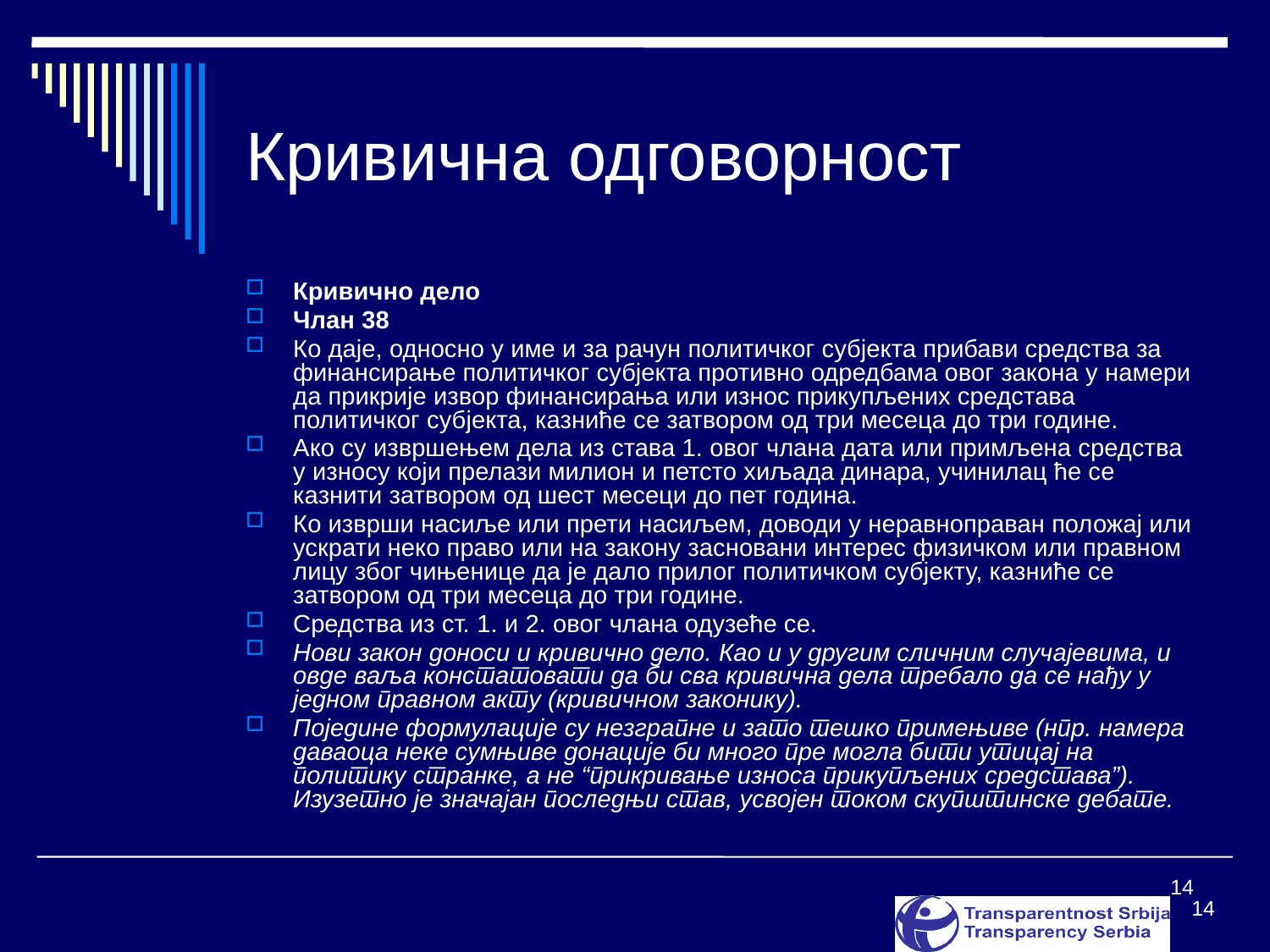

# Кривична одговорност
Кривично дело
Члан 38
Ко даје, односно у име и за рачун политичког субјекта прибави средства за финансирање политичког субјекта противно одредбама овог закона у намери да прикрије извор финансирања или износ прикупљених средстава политичког субјекта, казниће се затвором од три месеца до три године.
Ако су извршењем дела из става 1. овог члана дата или примљена средства у износу који прелази милион и петсто хиљада динара, учинилац ће се казнити затвором од шест месеци до пет година.
Ко изврши насиље или прети насиљем, доводи у неравноправан положај или ускрати неко право или на закону засновани интерес физичком или правном лицу због чињенице да је дало прилог политичком субјекту, казниће се затвором од три месеца до три године.
Средства из ст. 1. и 2. овог члана одузеће се.
Нови закон доноси и кривично дело. Као и у другим сличним случајевима, и овде ваља констатовати да би сва кривична дела требало да се нађу у једном правном акту (кривичном законику).
Поједине формулације су незграпне и зато тешко примењиве (нпр. намера даваоца неке сумњиве донације би много пре могла бити утицај на политику странке, а не “прикривање износа прикупљених средстава”). Изузетно је значајан последњи став, усвојен током скупштинске дебате.